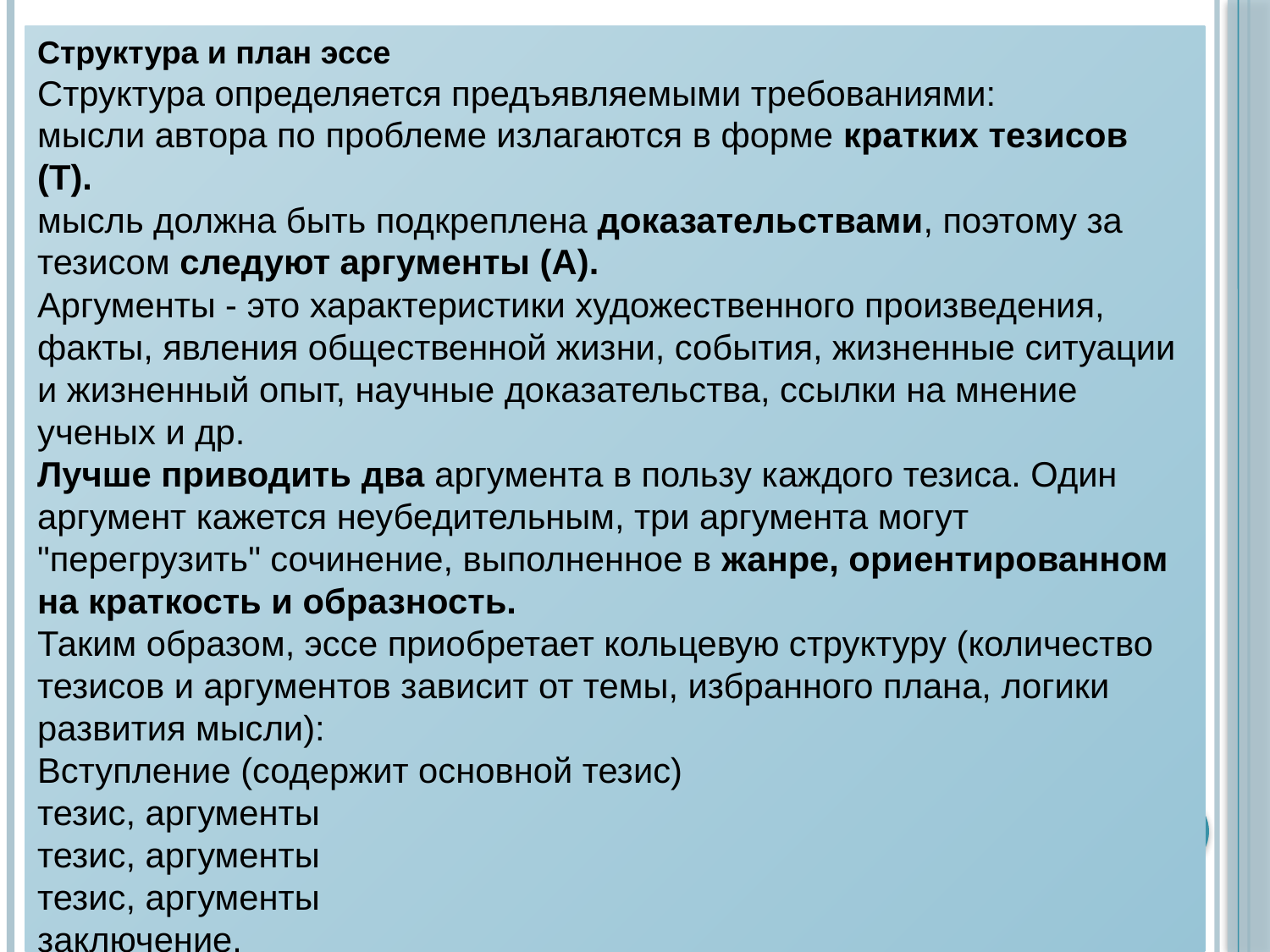

Структура и план эссе
Структура определяется предъявляемыми требованиями:
мысли автора по проблеме излагаются в форме кратких тезисов (Т).
мысль должна быть подкреплена доказательствами, поэтому за тезисом следуют аргументы (А).
Аргументы - это характеристики художественного произведения, факты, явления общественной жизни, события, жизненные ситуации и жизненный опыт, научные доказательства, ссылки на мнение ученых и др.
Лучше приводить два аргумента в пользу каждого тезиса. Один аргумент кажется неубедительным, три аргумента могут "перегрузить" сочинение, выполненное в жанре, ориентированном на краткость и образность.
Таким образом, эссе приобретает кольцевую структуру (количество тезисов и аргументов зависит от темы, избранного плана, логики развития мысли):
Вступление (содержит основной тезис)
тезис, аргументы
тезис, аргументы
тезис, аргументы
заключение.